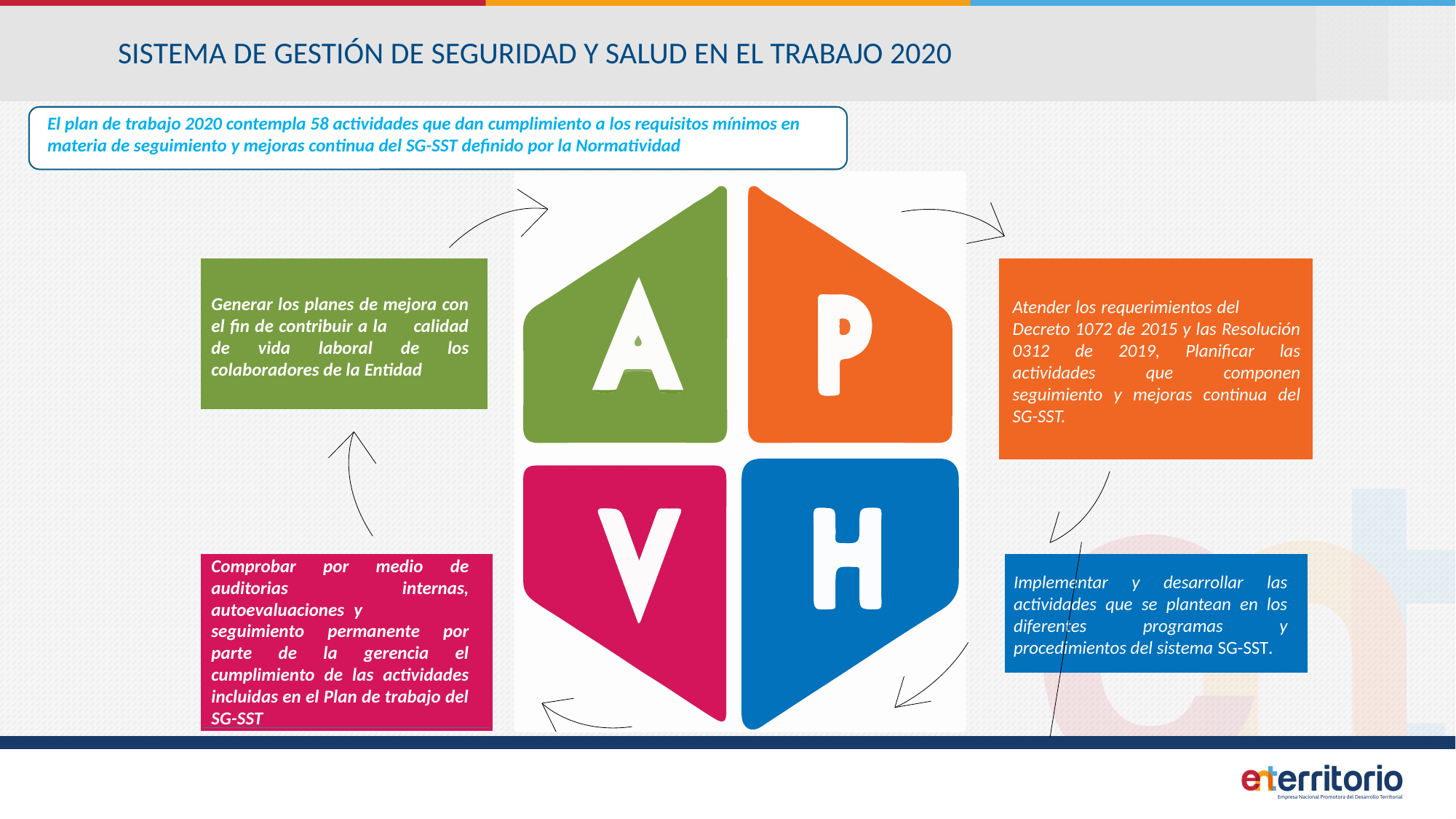

SISTEMA DE GESTIÓN DE SEGURIDAD Y SALUD EN EL TRABAJO 2020
El plan de trabajo 2020 contempla 58 actividades que dan cumplimiento a los requisitos mínimos en materia de seguimiento y mejoras continua del SG-SST definido por la Normatividad

Generar los planes de mejora con el fin de contribuir a la     calidad de vida laboral de los colaboradores de la Entidad
Atender los requerimientos del             Decreto 1072 de 2015 y las Resolución 0312 de 2019, Planificar las actividades que componen seguimiento y mejoras continua del SG-SST.

Comprobar por medio de auditorias internas, autoevaluaciones y            seguimiento permanente por parte de la gerencia el cumplimiento de las actividades incluidas en el Plan de trabajo del SG-SST

Implementar y desarrollar las actividades que se plantean en los diferentes programas y procedimientos del sistema SG-SST.